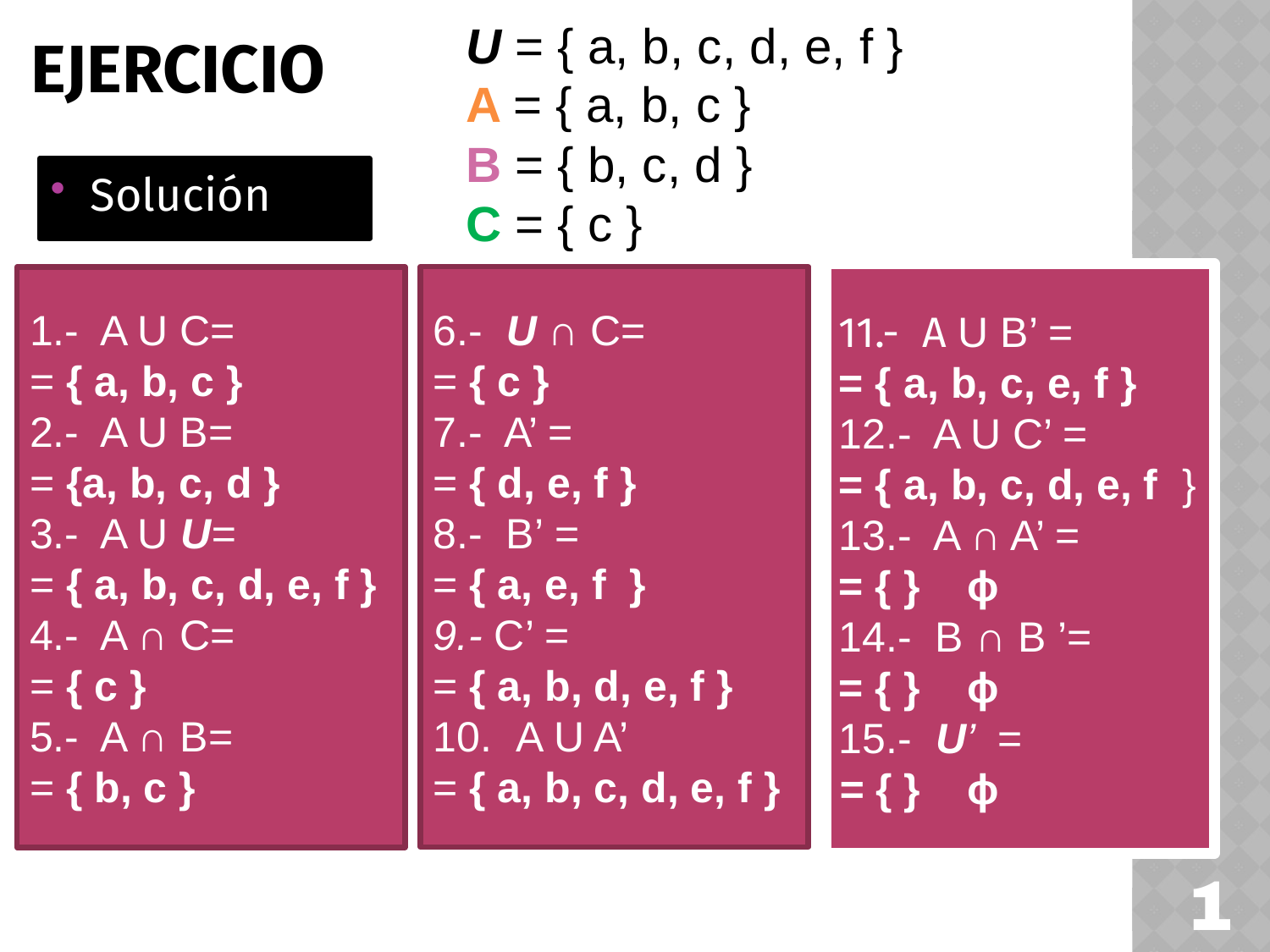

U = { a, b, c, d, e, f }
A = { a, b, c }
B = { b, c, d }
C = { c }
# Ejercicio
Solución
11.-  A U B’ =
= { a, b, c, e, f }
12.-  A U C’ =
= { a, b, c, d, e, f  }
13.-  A ∩ A’ =
= { }    ɸ
14.-  B ∩ B ’=
= { }    ɸ
15.-  U’  =
= { }    ɸ
6.-  U ∩ C=
= { c }
7.-  A’ =
= { d, e, f }
8.-  B’ =
= { a, e, f  }
9.- C’ =
= { a, b, d, e, f }
 A U A’
= { a, b, c, d, e, f }
1.-  A U C=
= { a, b, c }
2.-  A U B=
= {a, b, c, d }
3.-  A U U=
= { a, b, c, d, e, f }
4.-  A ∩ C=
= { c }
5.-  A ∩ B=
= { b, c }

1